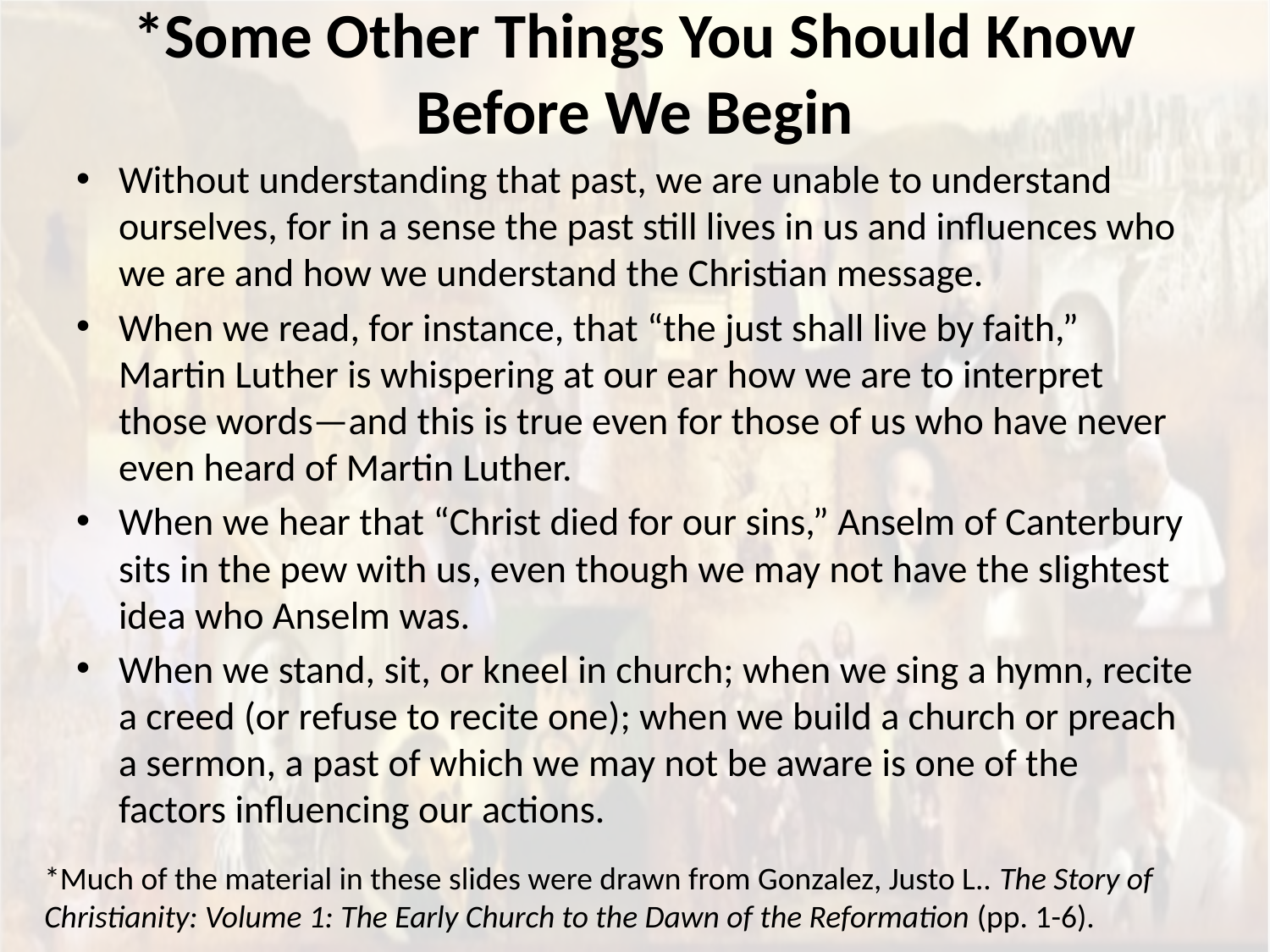

# *Some Other Things You Should Know Before We Begin
Without understanding that past, we are unable to understand ourselves, for in a sense the past still lives in us and influences who we are and how we understand the Christian message.
When we read, for instance, that “the just shall live by faith,” Martin Luther is whispering at our ear how we are to interpret those words—and this is true even for those of us who have never even heard of Martin Luther.
When we hear that “Christ died for our sins,” Anselm of Canterbury sits in the pew with us, even though we may not have the slightest idea who Anselm was.
When we stand, sit, or kneel in church; when we sing a hymn, recite a creed (or refuse to recite one); when we build a church or preach a sermon, a past of which we may not be aware is one of the factors influencing our actions.
*Much of the material in these slides were drawn from Gonzalez, Justo L.. The Story of Christianity: Volume 1: The Early Church to the Dawn of the Reformation (pp. 1-6).